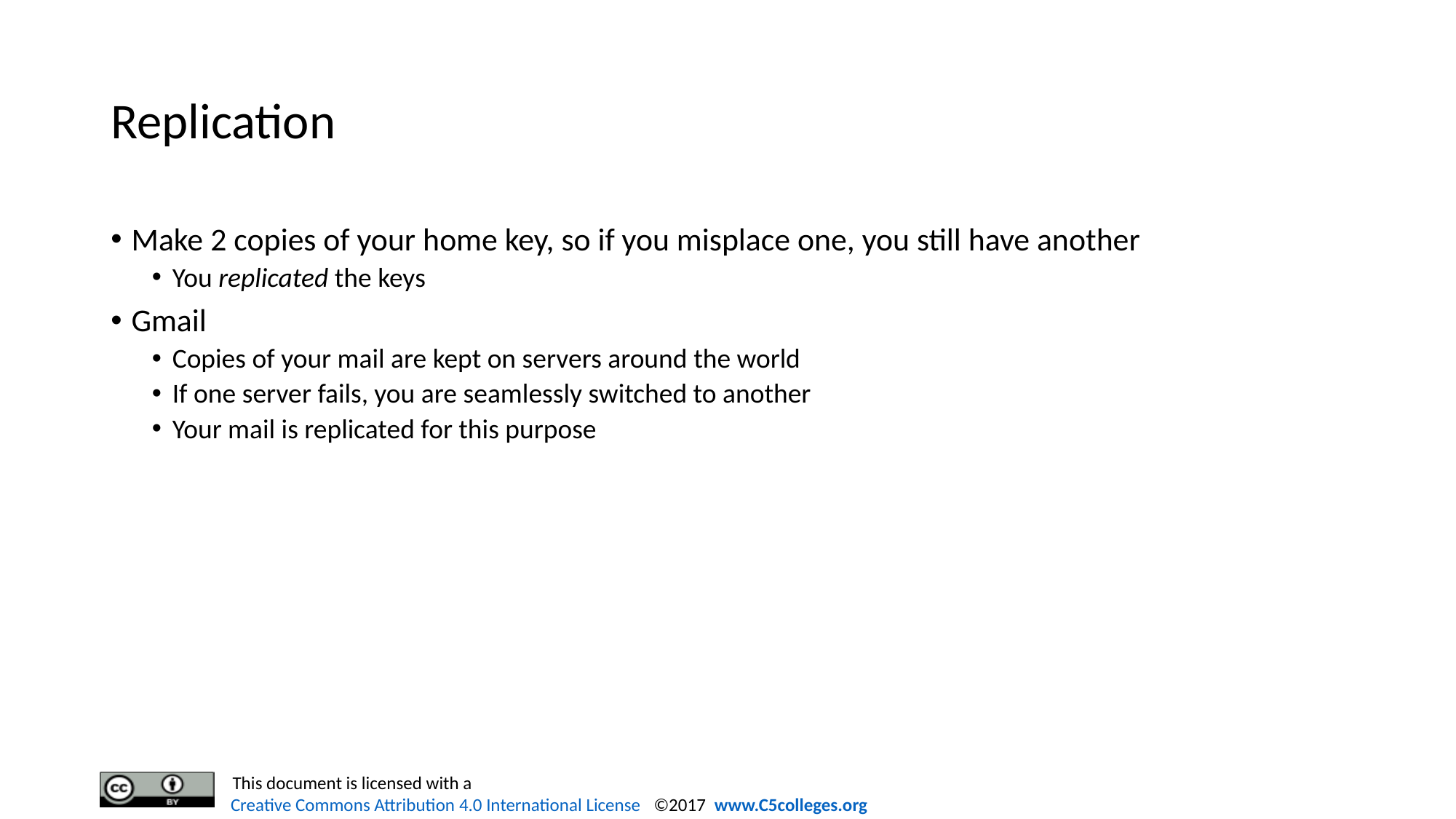

# Replication
Make 2 copies of your home key, so if you misplace one, you still have another
You replicated the keys
Gmail
Copies of your mail are kept on servers around the world
If one server fails, you are seamlessly switched to another
Your mail is replicated for this purpose